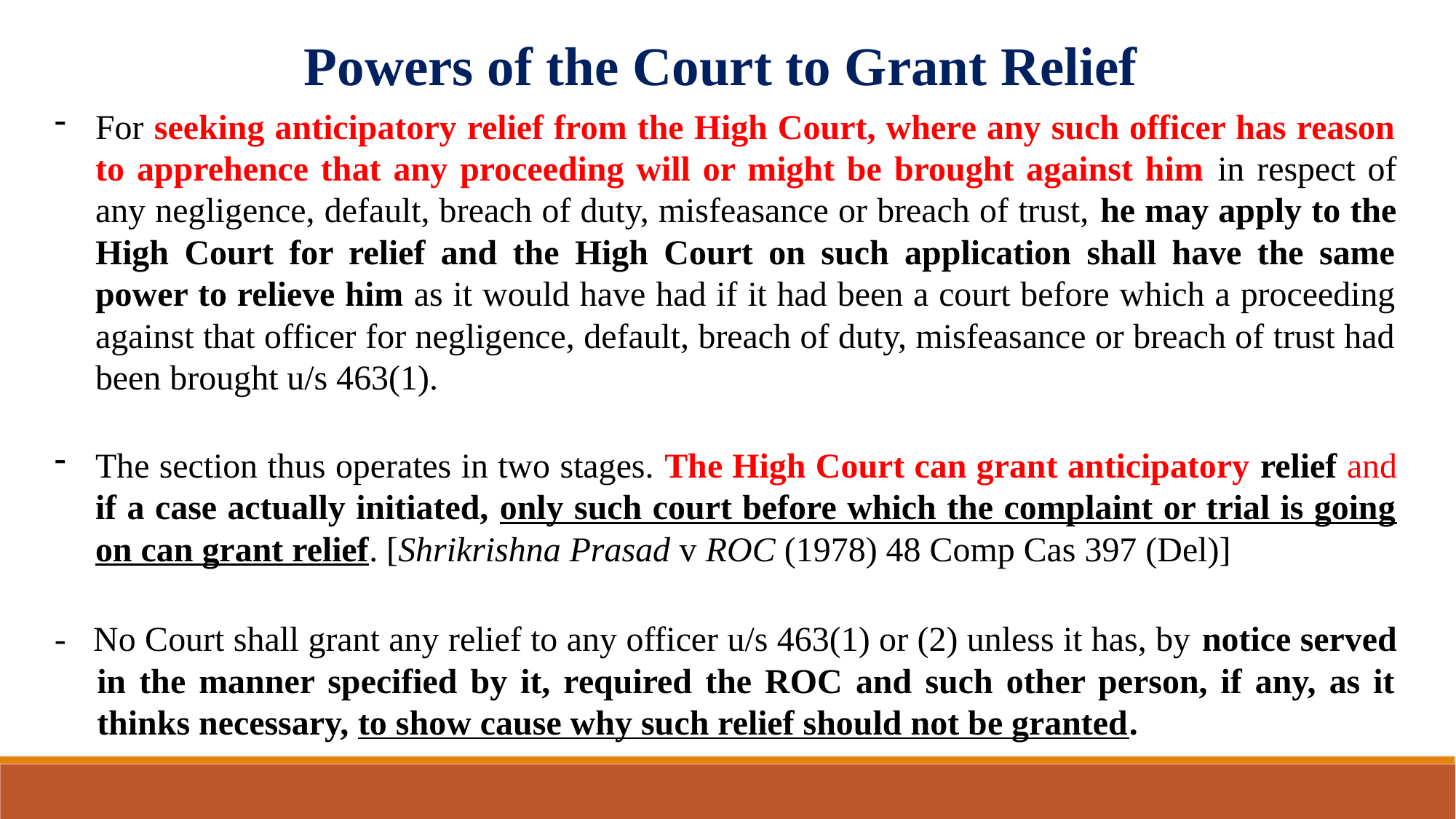

Powers of the Court to Grant Relief
For seeking anticipatory relief from the High Court, where any such officer has reason to apprehence that any proceeding will or might be brought against him in respect of any negligence, default, breach of duty, misfeasance or breach of trust, he may apply to the High Court for relief and the High Court on such application shall have the same power to relieve him as it would have had if it had been a court before which a proceeding against that officer for negligence, default, breach of duty, misfeasance or breach of trust had been brought u/s 463(1).

The section thus operates in two stages. The High Court can grant anticipatory relief and if a case actually initiated, only such court before which the complaint or trial is going on can grant relief. [Shrikrishna Prasad v ROC (1978) 48 Comp Cas 397 (Del)]

-   No Court shall grant any relief to any officer u/s 463(1) or (2) unless it has, by notice served in the manner specified by it, required the ROC and such other person, if any, as it thinks necessary, to show cause why such relief should not be granted.